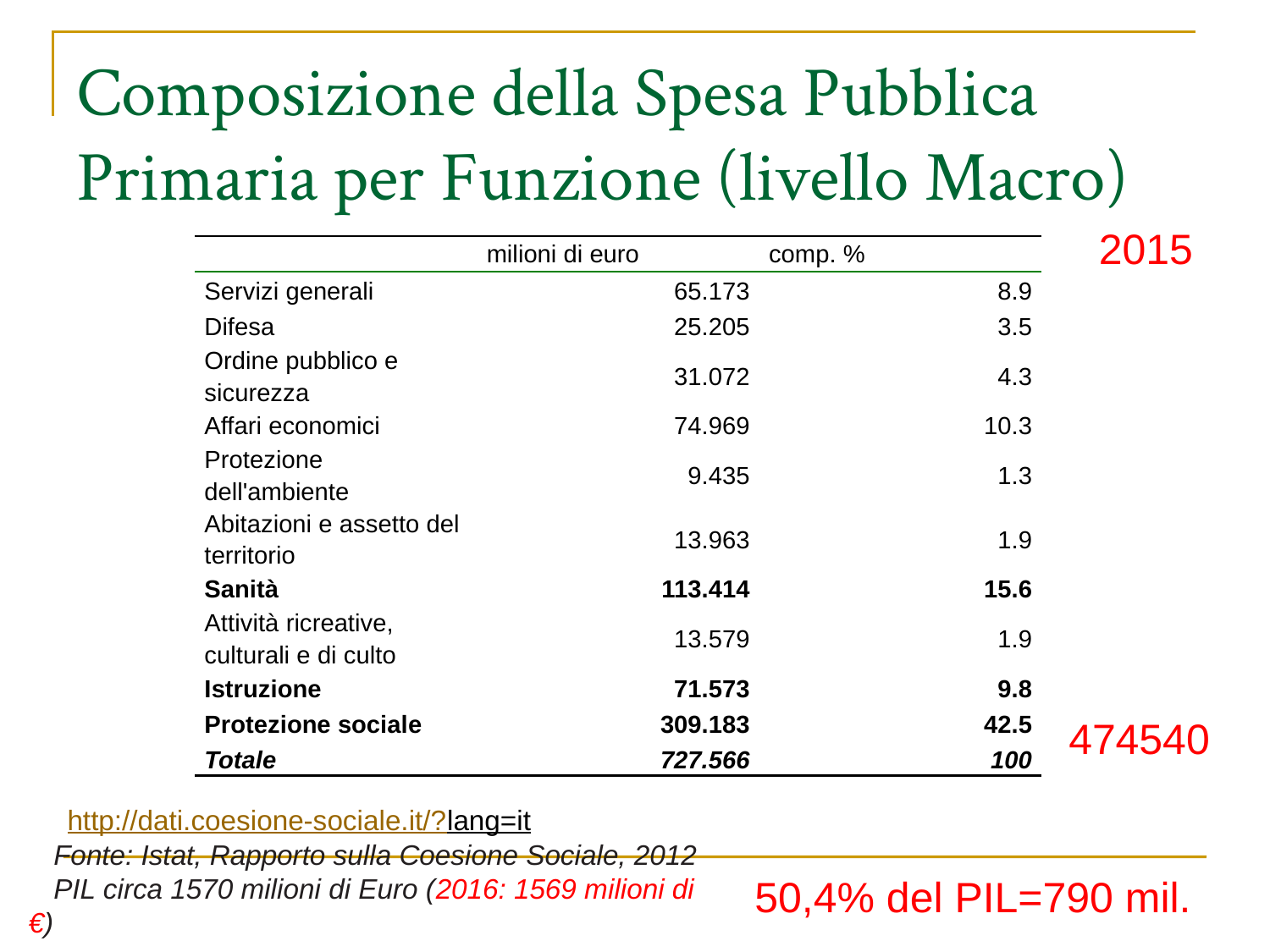

# Composizione della Spesa Pubblica Primaria per Funzione (livello Macro)
2015
|  | milioni di euro | comp. % |
| --- | --- | --- |
| Servizi generali | 65.173 | 8.9 |
| Difesa | 25.205 | 3.5 |
| Ordine pubblico e sicurezza | 31.072 | 4.3 |
| Affari economici | 74.969 | 10.3 |
| Protezione dell'ambiente | 9.435 | 1.3 |
| Abitazioni e assetto del territorio | 13.963 | 1.9 |
| Sanità | 113.414 | 15.6 |
| Attività ricreative, culturali e di culto | 13.579 | 1.9 |
| Istruzione | 71.573 | 9.8 |
| Protezione sociale | 309.183 | 42.5 |
| Totale | 727.566 | 100 |
474540
http://dati.coesione-sociale.it/?lang=it
Fonte: Istat, Rapporto sulla Coesione Sociale, 2012
PIL circa 1570 milioni di Euro (2016: 1569 milioni di €)
50,4% del PIL=790 mil.